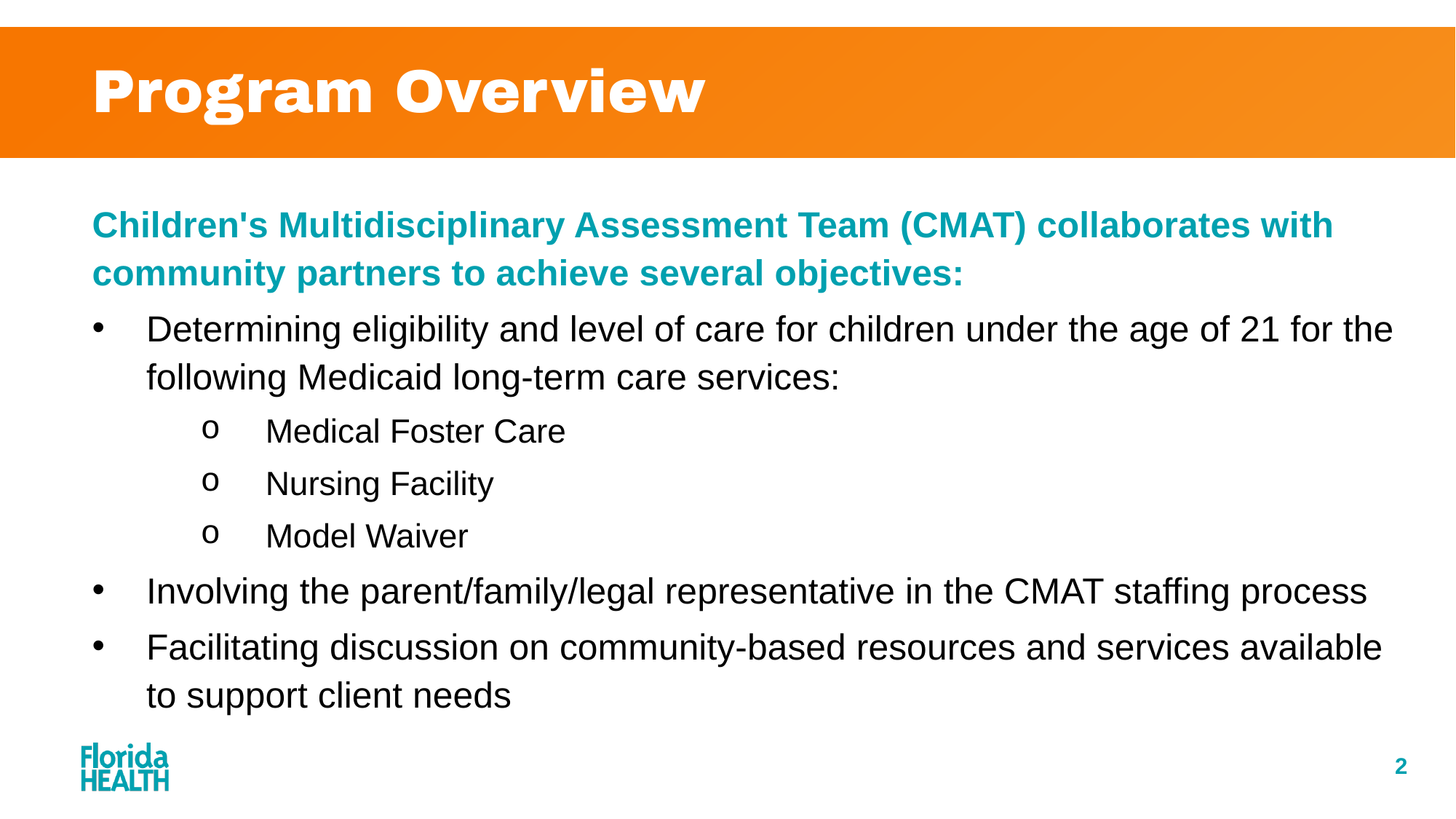

# Program Overview
Children's Multidisciplinary Assessment Team (CMAT) collaborates with community partners to achieve several objectives:
Determining eligibility and level of care for children under the age of 21 for the following Medicaid long-term care services:
     Medical Foster Care
     Nursing Facility
     Model Waiver
Involving the parent/family/legal representative in the CMAT staffing process
Facilitating discussion on community-based resources and services available to support client needs